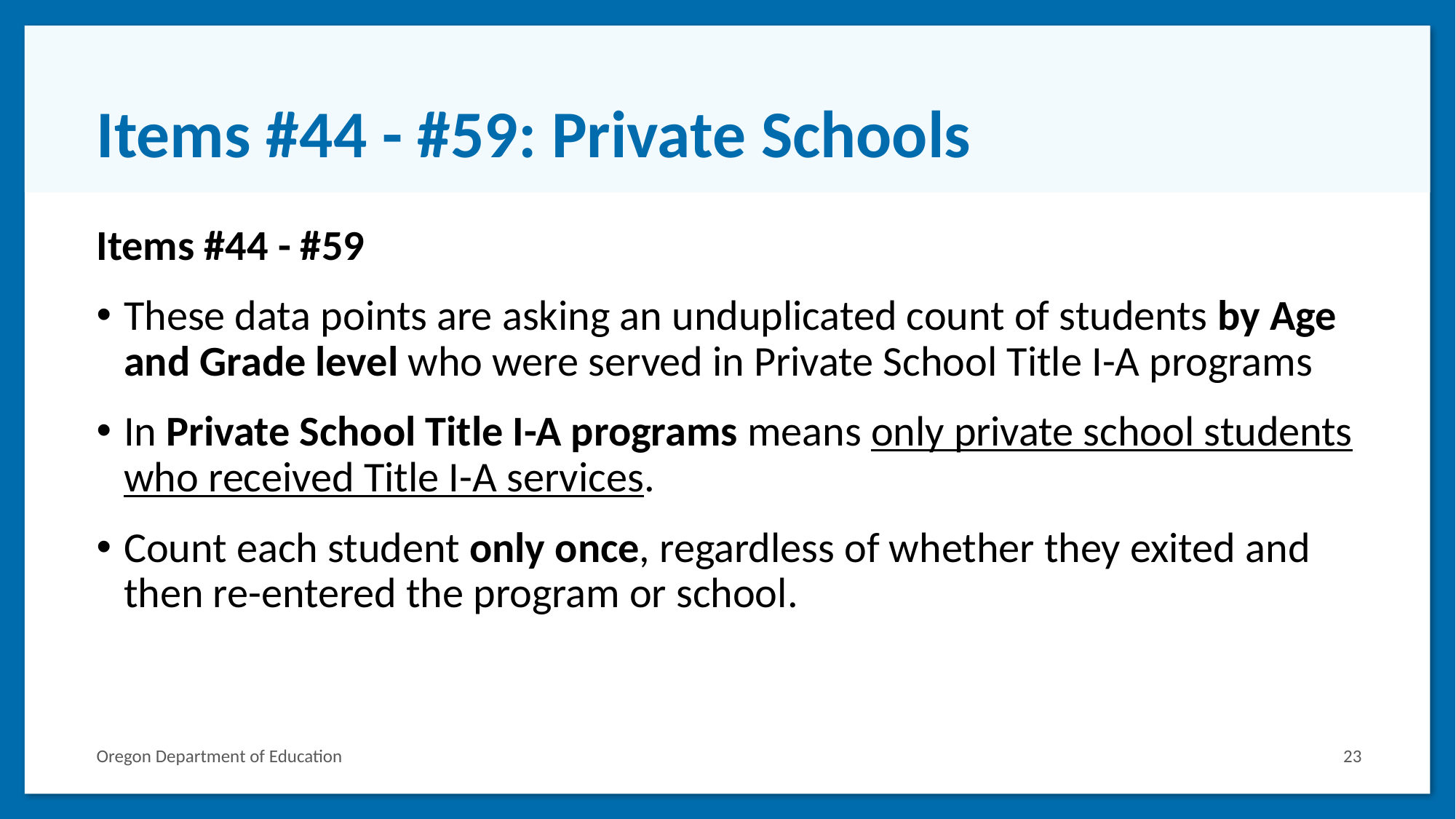

# Items #44 - #59: Private Schools
Items #44 - #59
These data points are asking an unduplicated count of students by Age and Grade level who were served in Private School Title I-A programs
In Private School Title I-A programs means only private school students who received Title I-A services.
Count each student only once, regardless of whether they exited and then re-entered the program or school.

Oregon Department of Education
23